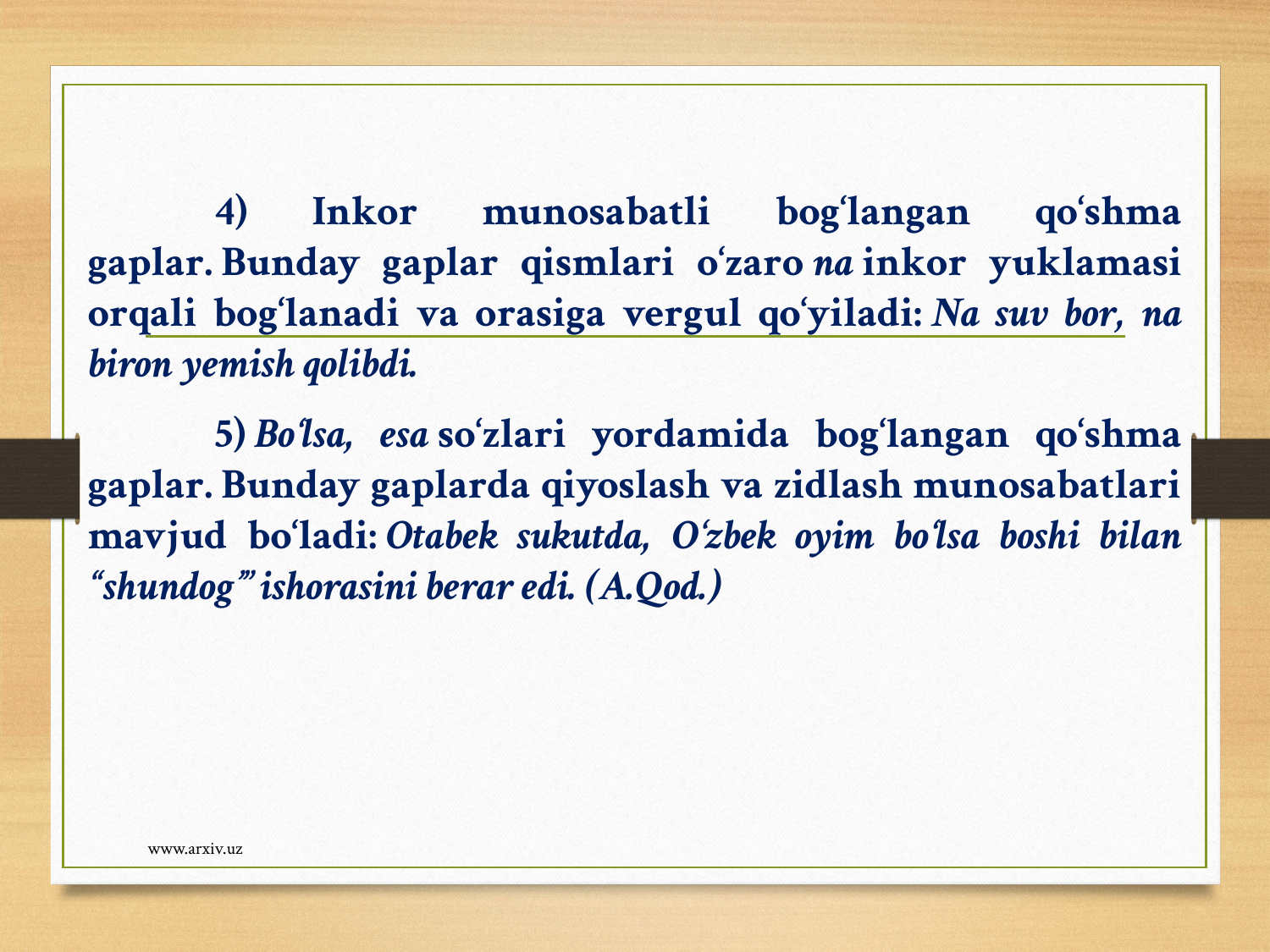

4) Inkor munosabatli bog‘langan qo‘shma gaplar. Bunday gaplar qismlari o‘zaro na inkor yuklamasi orqali bog‘lanadi va orasiga vergul qo‘yiladi: Na suv bor, na biron yemish qolibdi.
	5) Bo‘lsa, esa so‘zlari yordamida bog‘langan qo‘shma gaplar. Bunday gaplarda qiyoslash va zidlash munosabatlari mavjud bo‘ladi: Otabek sukutda, O‘zbek oyim bo‘lsa boshi bilan “shundog’” ishorasini berar edi. (A.Qod.)
www.arxiv.uz